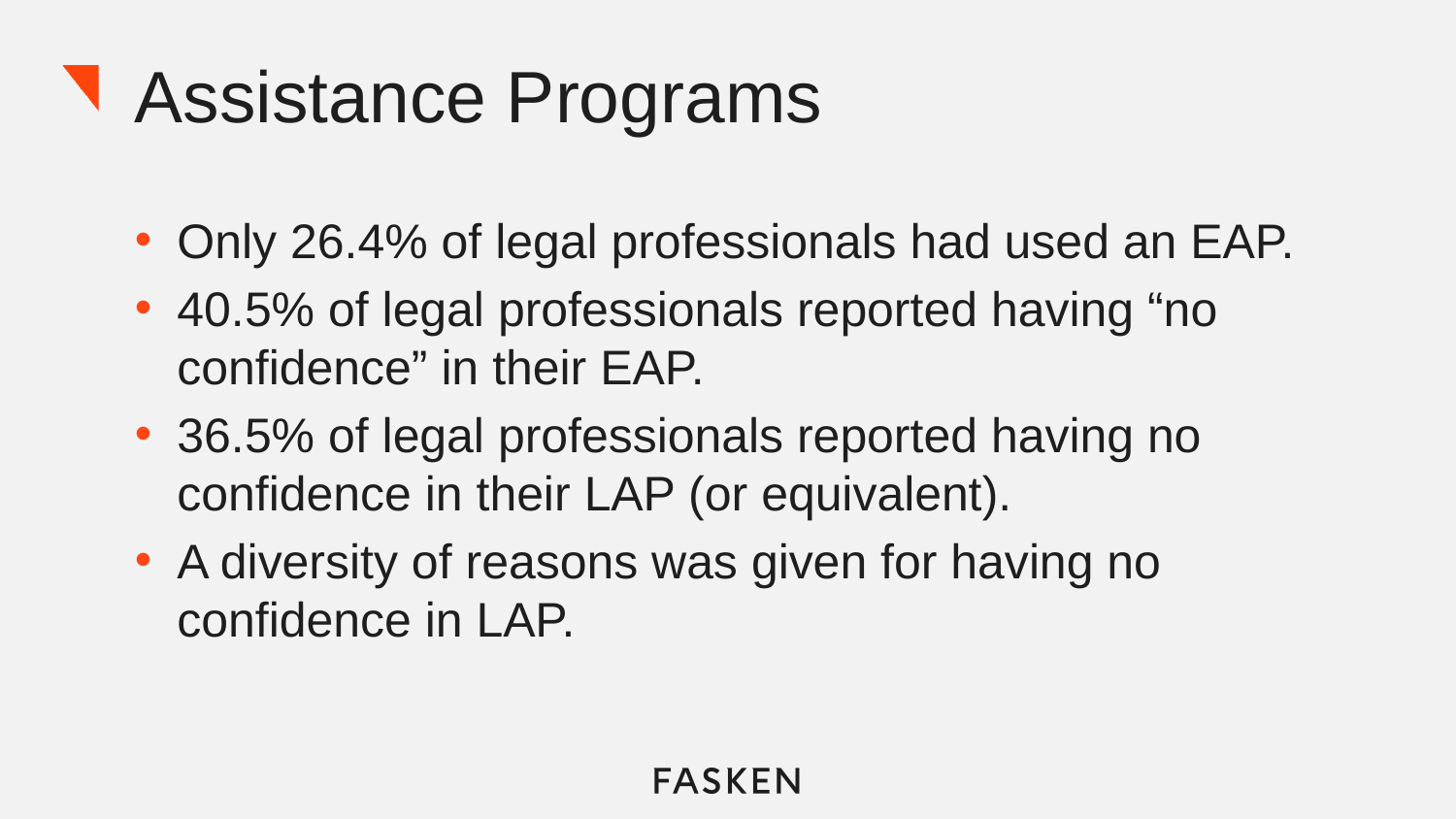

# Assistance Programs
Only 26.4% of legal professionals had used an EAP.
40.5% of legal professionals reported having “no confidence” in their EAP.
36.5% of legal professionals reported having no confidence in their LAP (or equivalent).
A diversity of reasons was given for having no confidence in LAP.